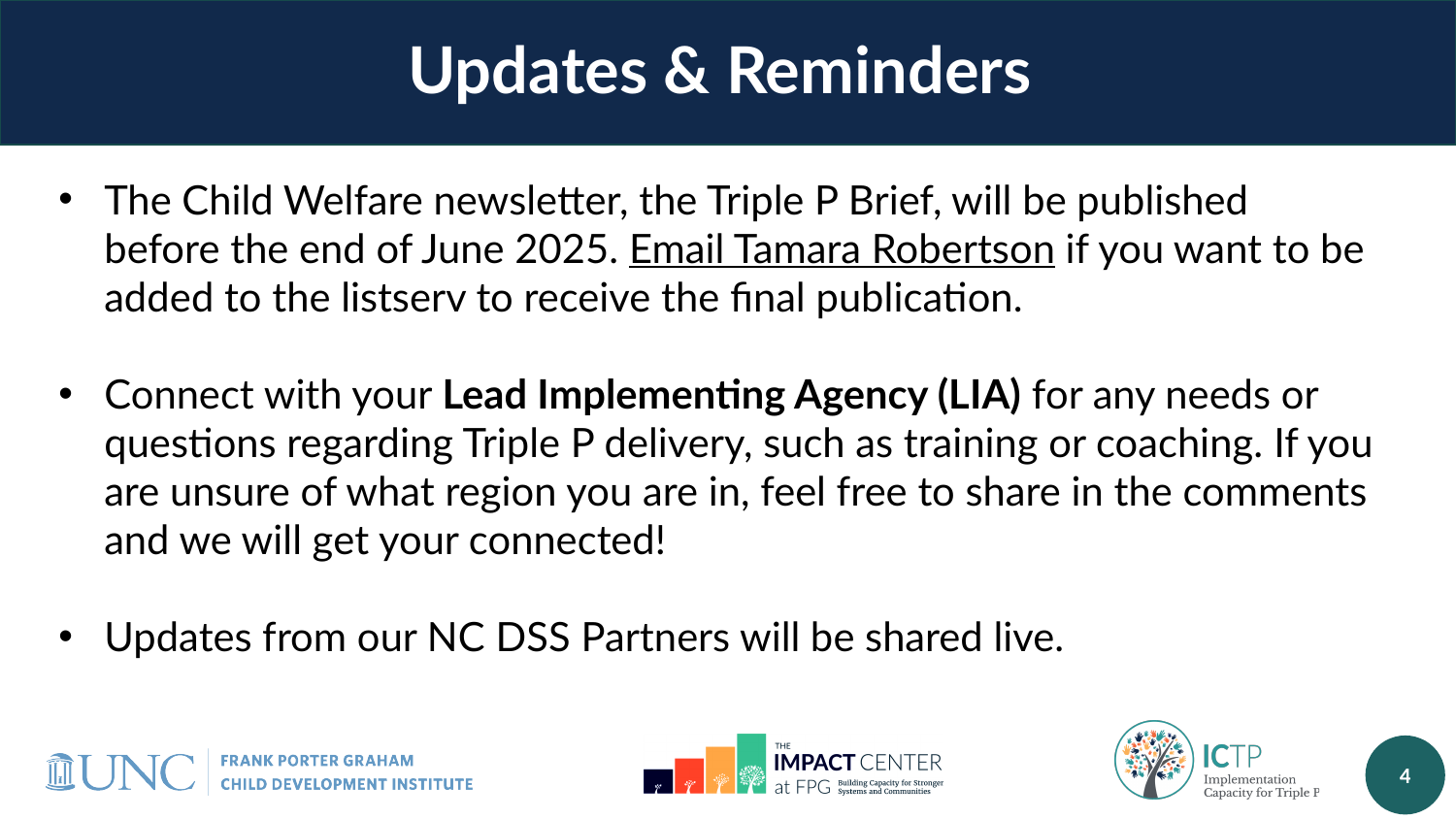

# Updates & Reminders
The Child Welfare newsletter, the Triple P Brief, will be published before the end of June 2025. Email Tamara Robertson if you want to be added to the listserv to receive the final publication.

Connect with your Lead Implementing Agency (LIA) for any needs or questions regarding Triple P delivery, such as training or coaching. If you are unsure of what region you are in, feel free to share in the comments and we will get your connected!

Updates from our NC DSS Partners will be shared live.
4